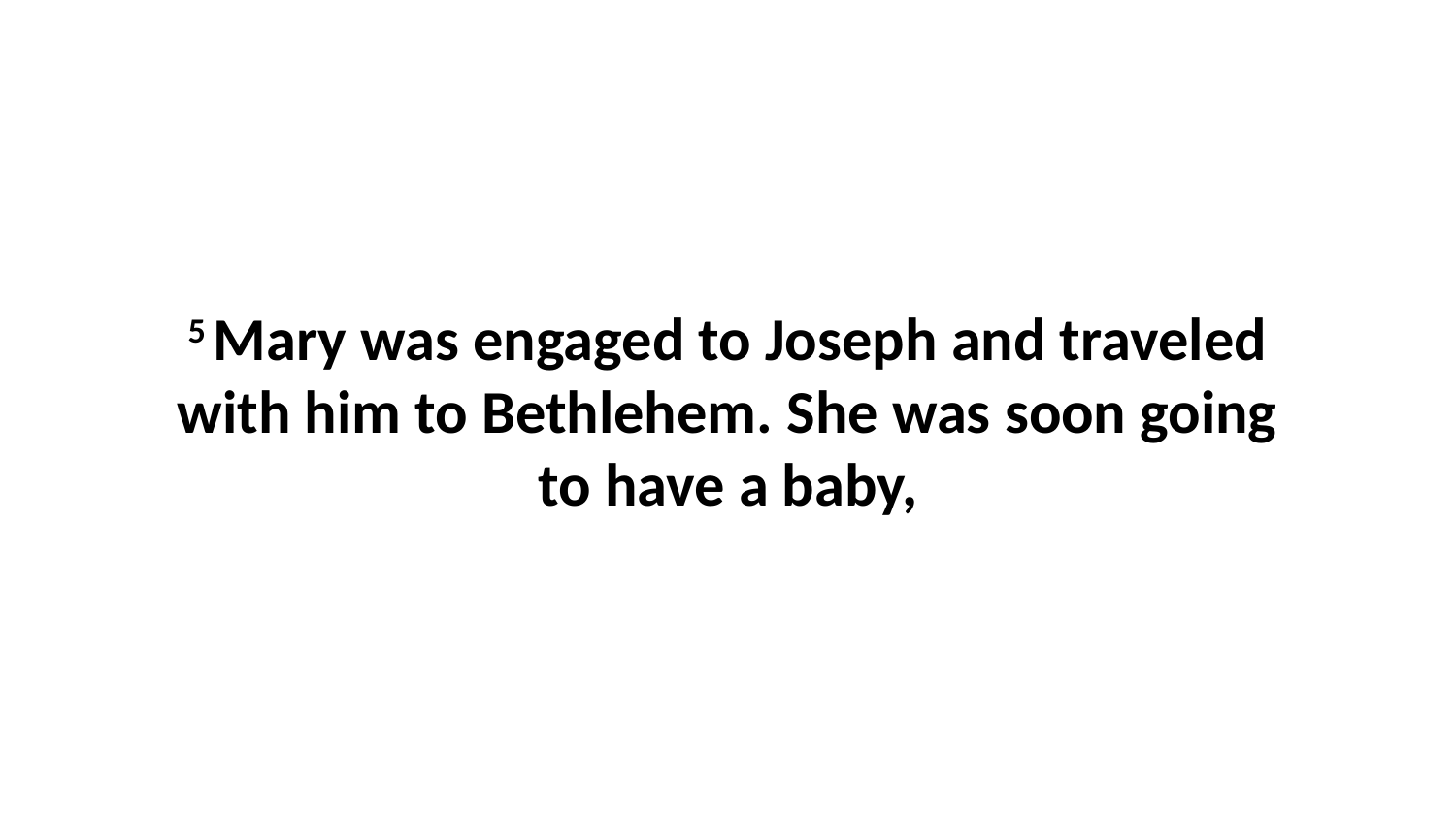

5 Mary was engaged to Joseph and traveled with him to Bethlehem. She was soon going to have a baby,